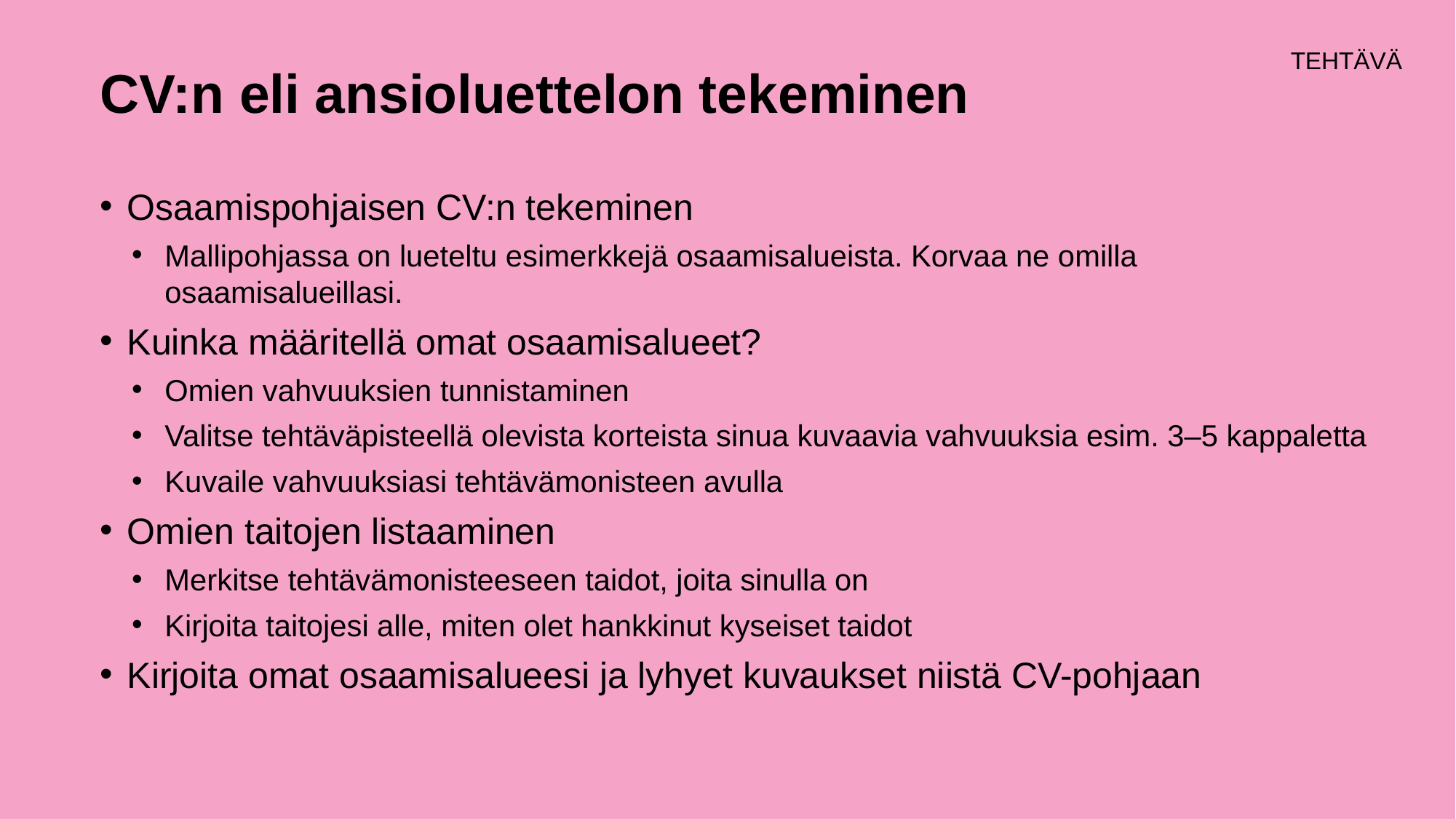

# CV:n eli ansioluettelon tekeminen
Osaamispohjaisen CV:n tekeminen
Mallipohjassa on lueteltu esimerkkejä osaamisalueista. Korvaa ne omilla osaamisalueillasi.
Kuinka määritellä omat osaamisalueet?
Omien vahvuuksien tunnistaminen
Valitse tehtäväpisteellä olevista korteista sinua kuvaavia vahvuuksia esim. 3–5 kappaletta
Kuvaile vahvuuksiasi tehtävämonisteen avulla
Omien taitojen listaaminen
Merkitse tehtävämonisteeseen taidot, joita sinulla on
Kirjoita taitojesi alle, miten olet hankkinut kyseiset taidot
Kirjoita omat osaamisalueesi ja lyhyet kuvaukset niistä CV-pohjaan